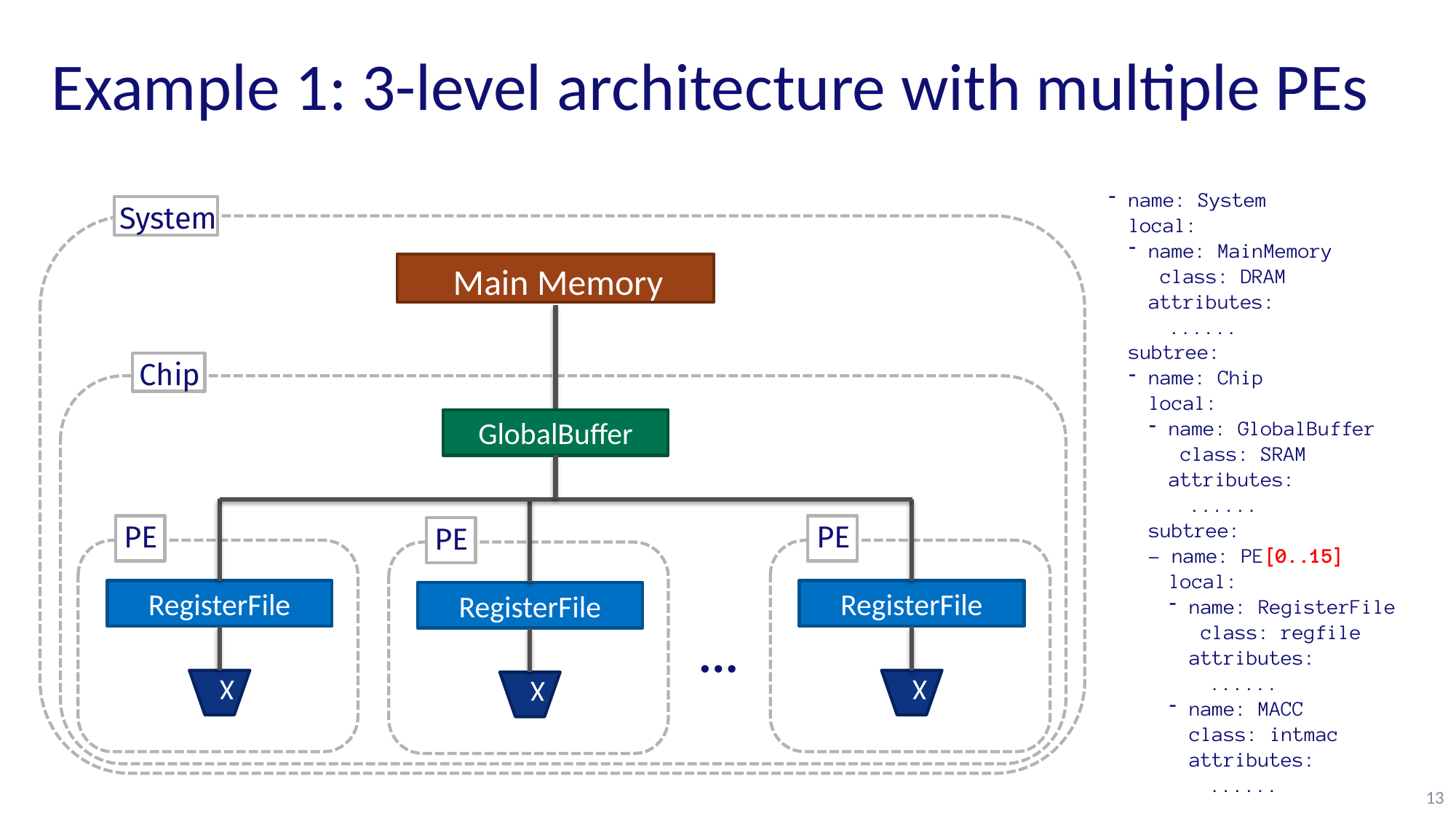

# Example 1: 3-level architecture with multiple PEs
name: System
local:
name: MainMemory  class: DRAM  attributes:
......
subtree:
name: Chip  local:
name: GlobalBuffer  class: SRAM  attributes:
......
subtree:
- name: PE[0..15]
local:
name: RegisterFile  class: regfile  attributes:
......
name: MACC  class: intmac  attributes:
......

System

Main Memory

RegisterFile

Chip

GlobalBuffer

PE
PE
PE

RegisterFile

RegisterFile
…

X
X
X
13